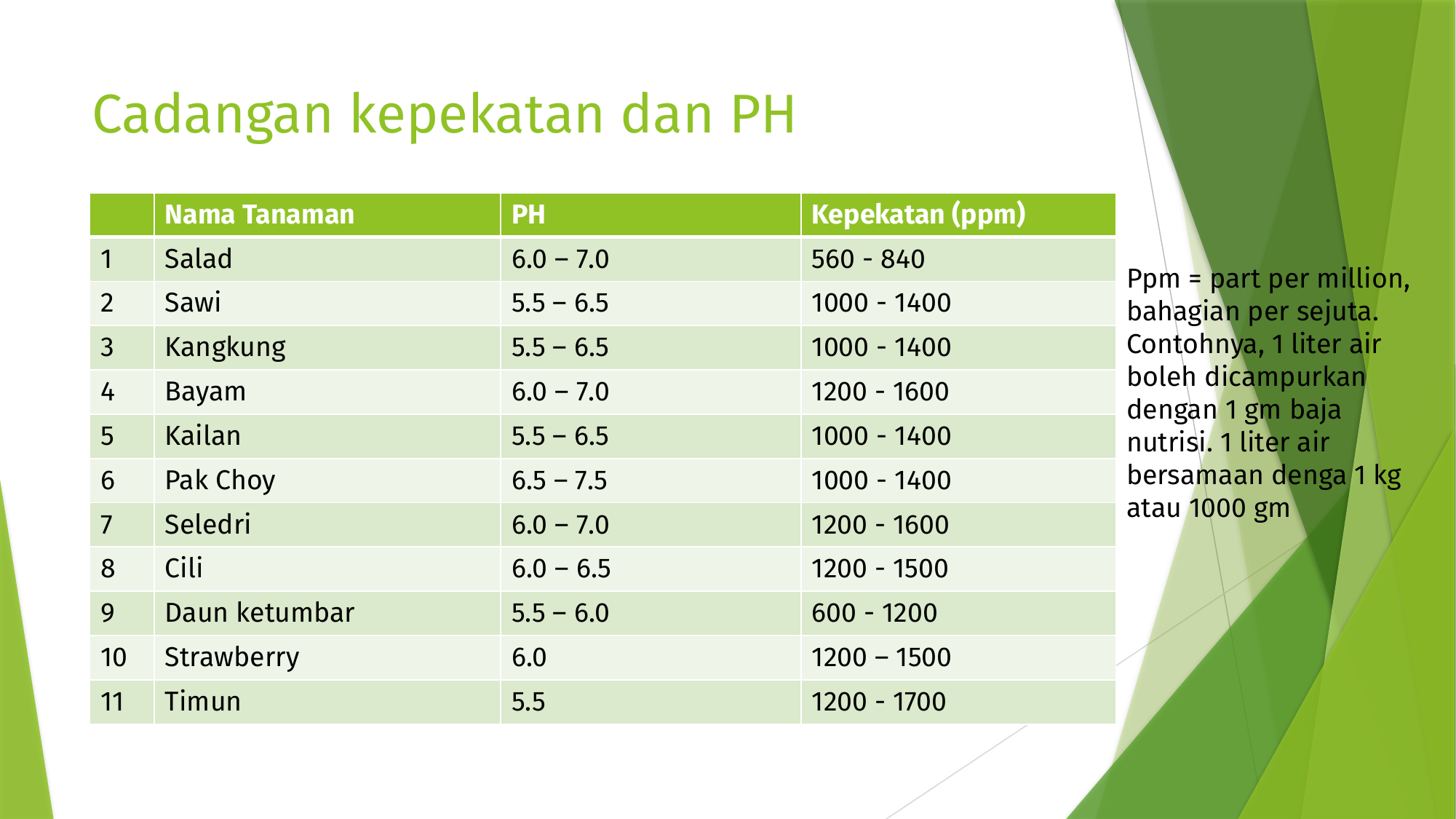

# Cadangan kepekatan dan PH
|  | Nama Tanaman | PH | Kepekatan (ppm) |
| --- | --- | --- | --- |
| 1 | Salad | 6.0 – 7.0 | 560 - 840 |
| 2 | Sawi | 5.5 – 6.5 | 1000 - 1400 |
| 3 | Kangkung | 5.5 – 6.5 | 1000 - 1400 |
| 4 | Bayam | 6.0 – 7.0 | 1200 - 1600 |
| 5 | Kailan | 5.5 – 6.5 | 1000 - 1400 |
| 6 | Pak Choy | 6.5 – 7.5 | 1000 - 1400 |
| 7 | Seledri | 6.0 – 7.0 | 1200 - 1600 |
| 8 | Cili | 6.0 – 6.5 | 1200 - 1500 |
| 9 | Daun ketumbar | 5.5 – 6.0 | 600 - 1200 |
| 10 | Strawberry | 6.0 | 1200 – 1500 |
| 11 | Timun | 5.5 | 1200 - 1700 |
Ppm = part per million, bahagian per sejuta.
Contohnya, 1 liter air boleh dicampurkan dengan 1 gm baja nutrisi. 1 liter air bersamaan denga 1 kg atau 1000 gm